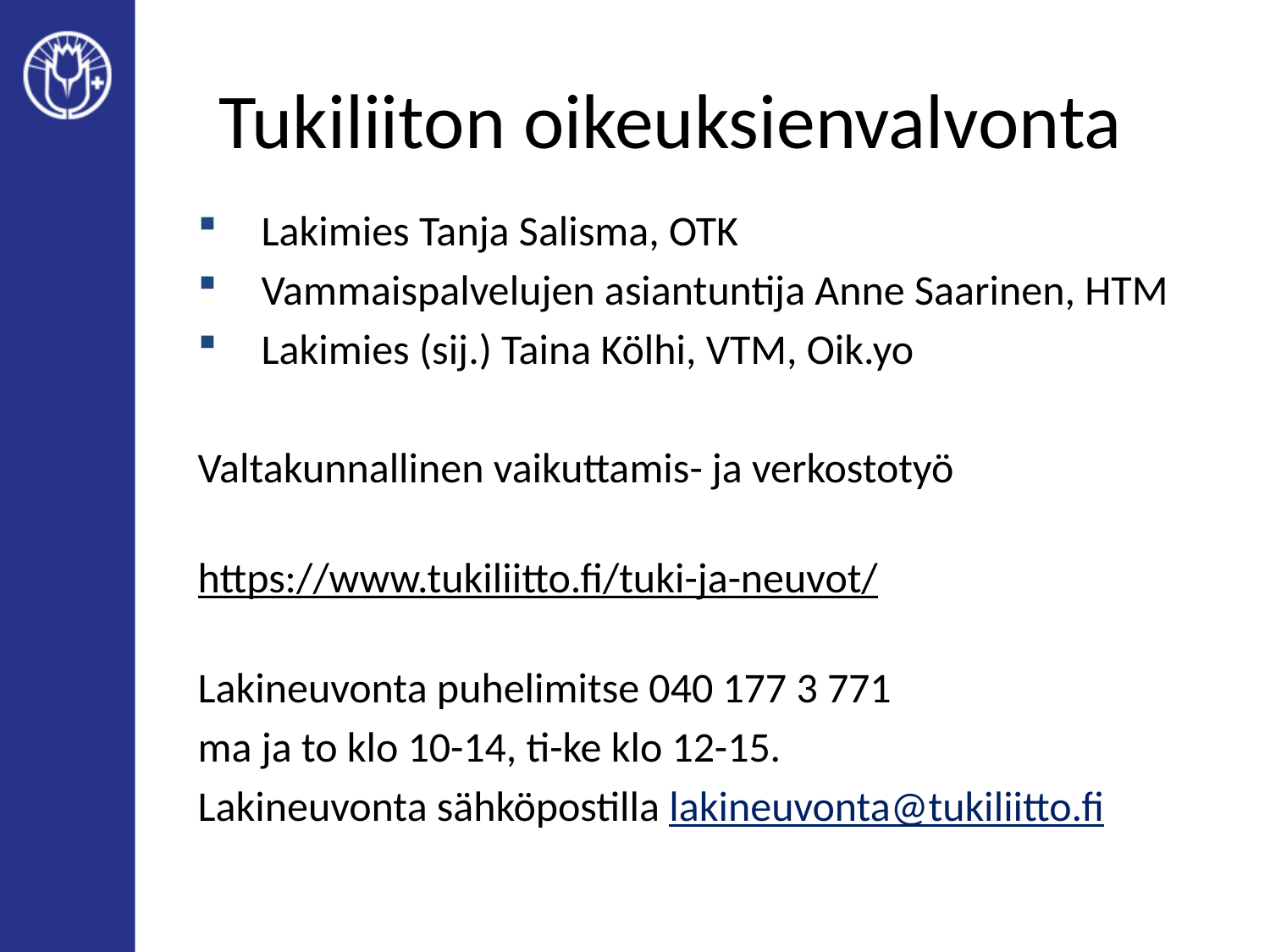

# Tukiliiton oikeuksienvalvonta
Lakimies Tanja Salisma, OTK
Vammaispalvelujen asiantuntija Anne Saarinen, HTM
Lakimies (sij.) Taina Kölhi, VTM, Oik.yo

Valtakunnallinen vaikuttamis- ja verkostotyö
https://www.tukiliitto.fi/tuki-ja-neuvot/
Lakineuvonta puhelimitse 040 177 3 771
ma ja to klo 10-14, ti-ke klo 12-15.
Lakineuvonta sähköpostilla lakineuvonta@tukiliitto.fi